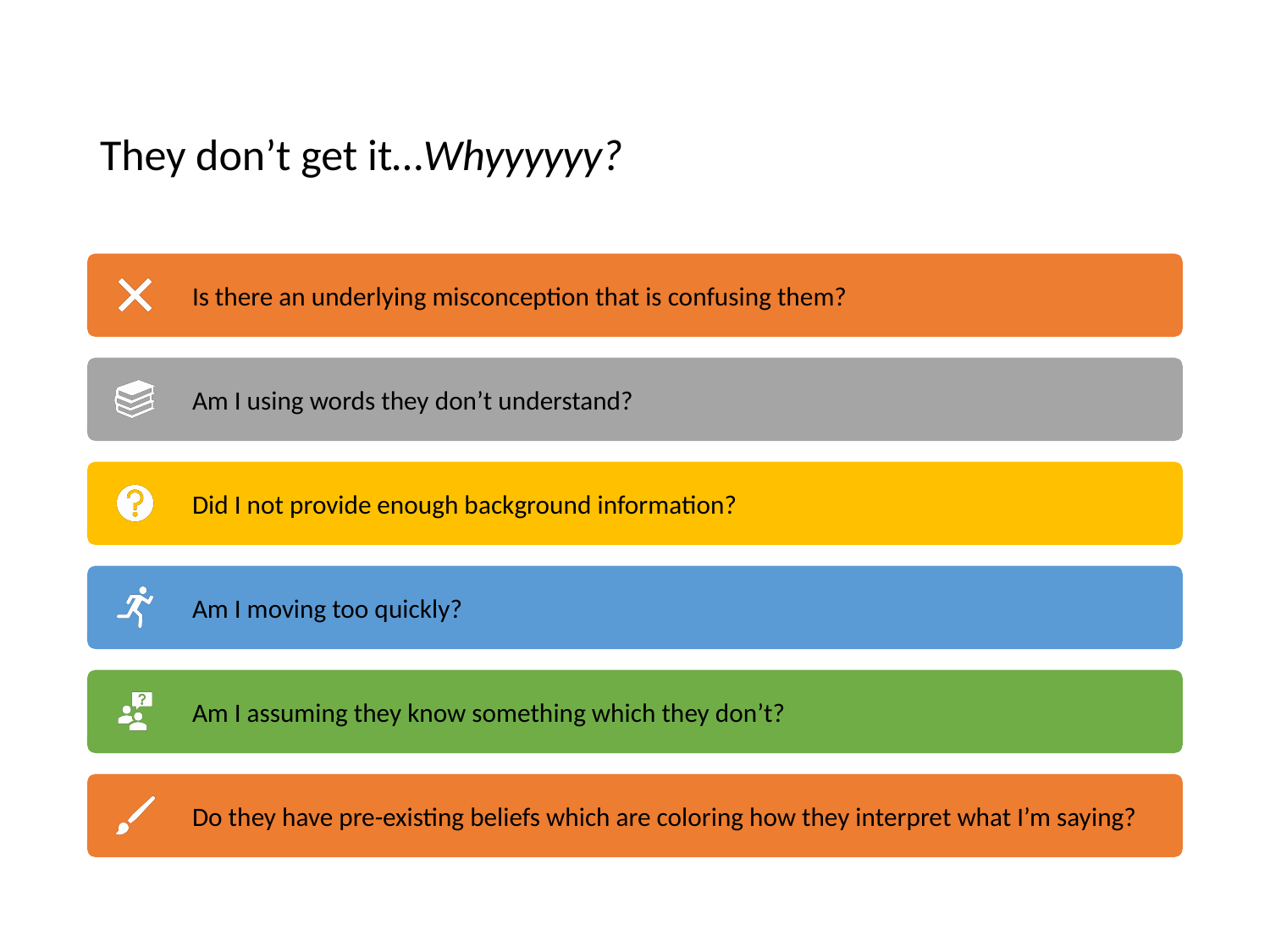

# They don’t get it…Whyyyyyy?
Is there an underlying misconception that is confusing them?
Am I using words they don’t understand?
Did I not provide enough background information?
Am I moving too quickly?
Am I assuming they know something which they don’t?
Do they have pre-existing beliefs which are coloring how they interpret what I’m saying?